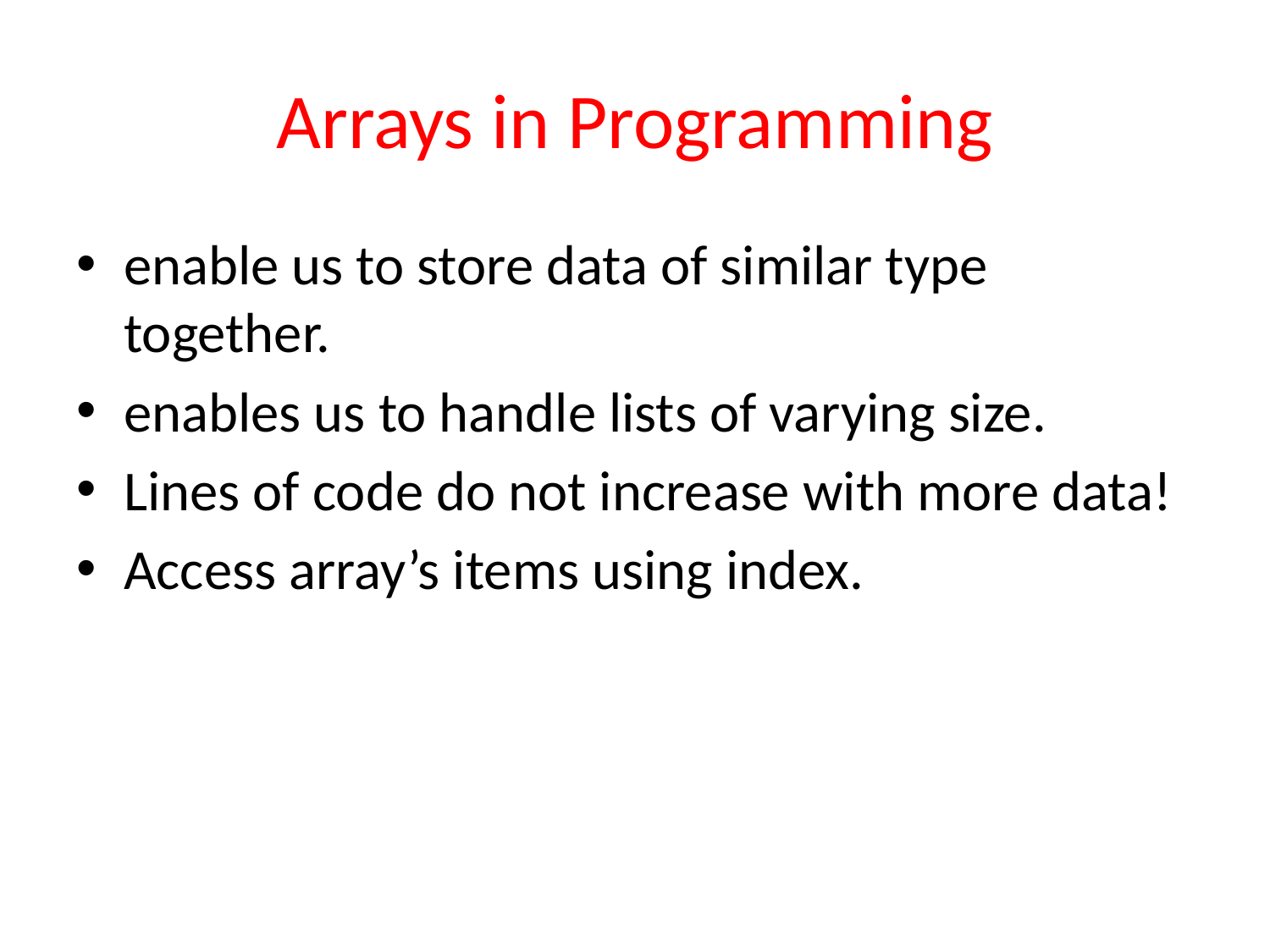

# Arrays in Programming
enable us to store data of similar type together.
enables us to handle lists of varying size.
Lines of code do not increase with more data!
Access array’s items using index.